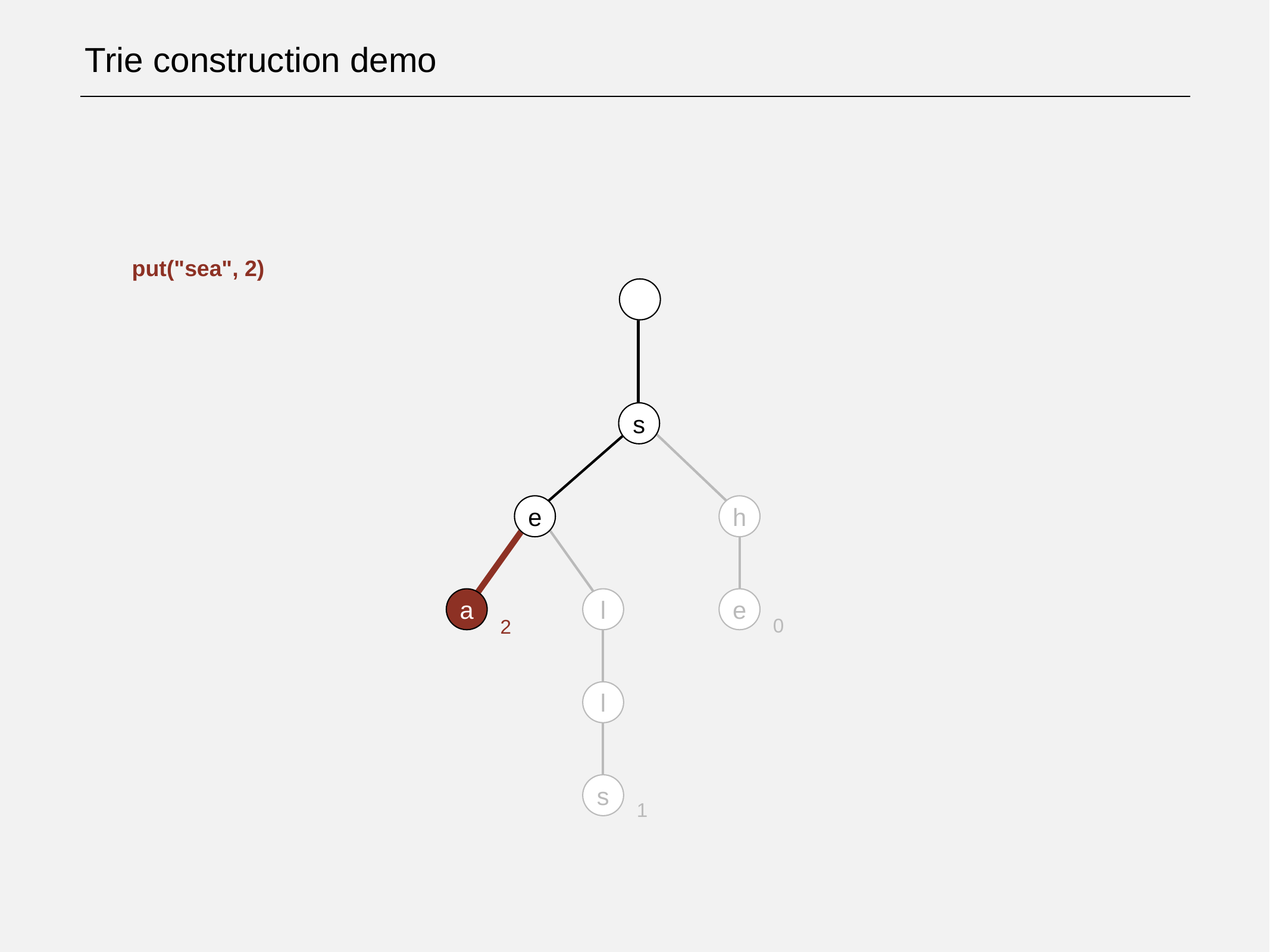

# Trie construction demo
put("sea", 2)

s

s

e

e
h

a

l
e

0
2
l

s
1